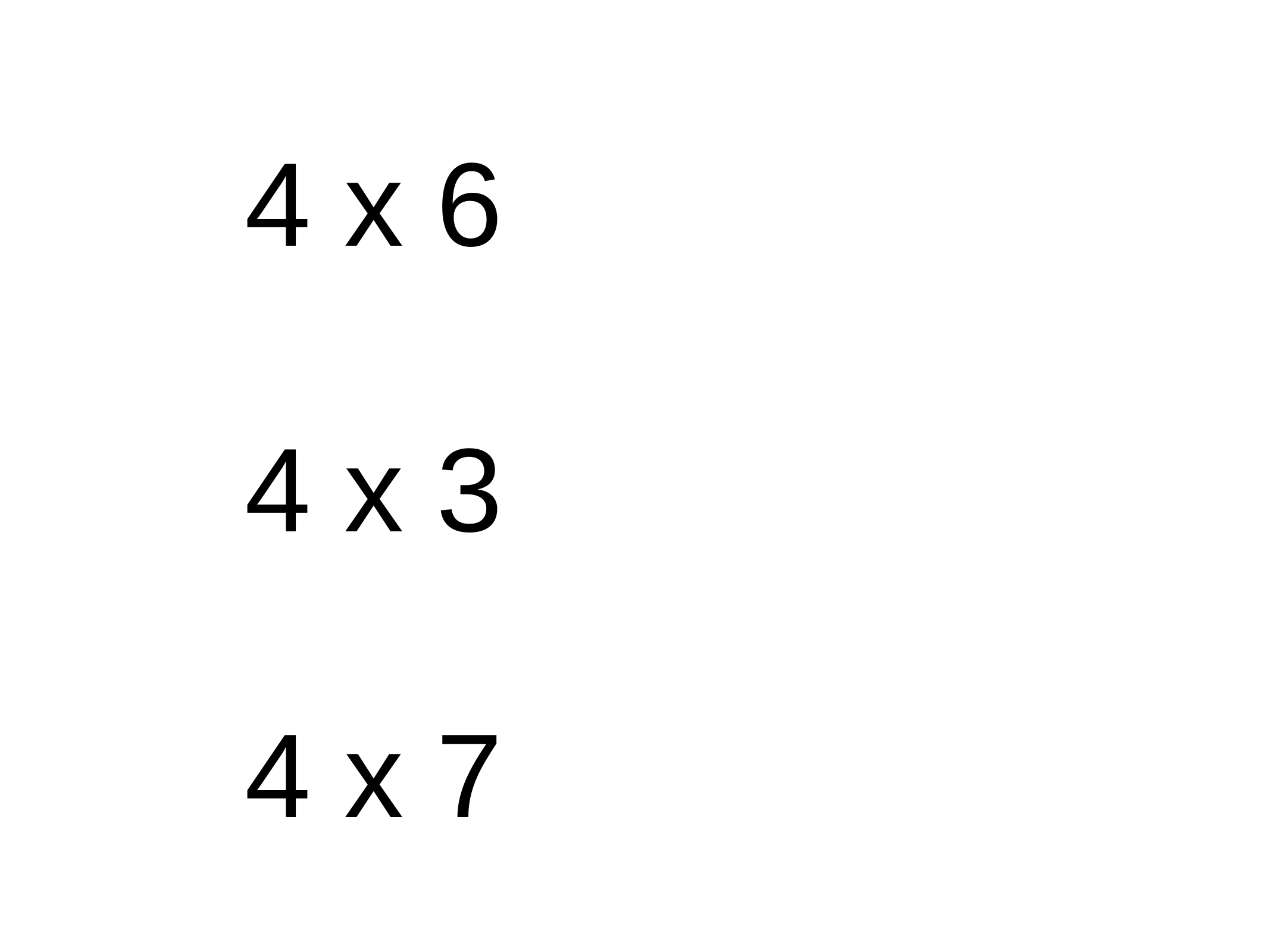

4 x 6

4 x 3

4 x 7